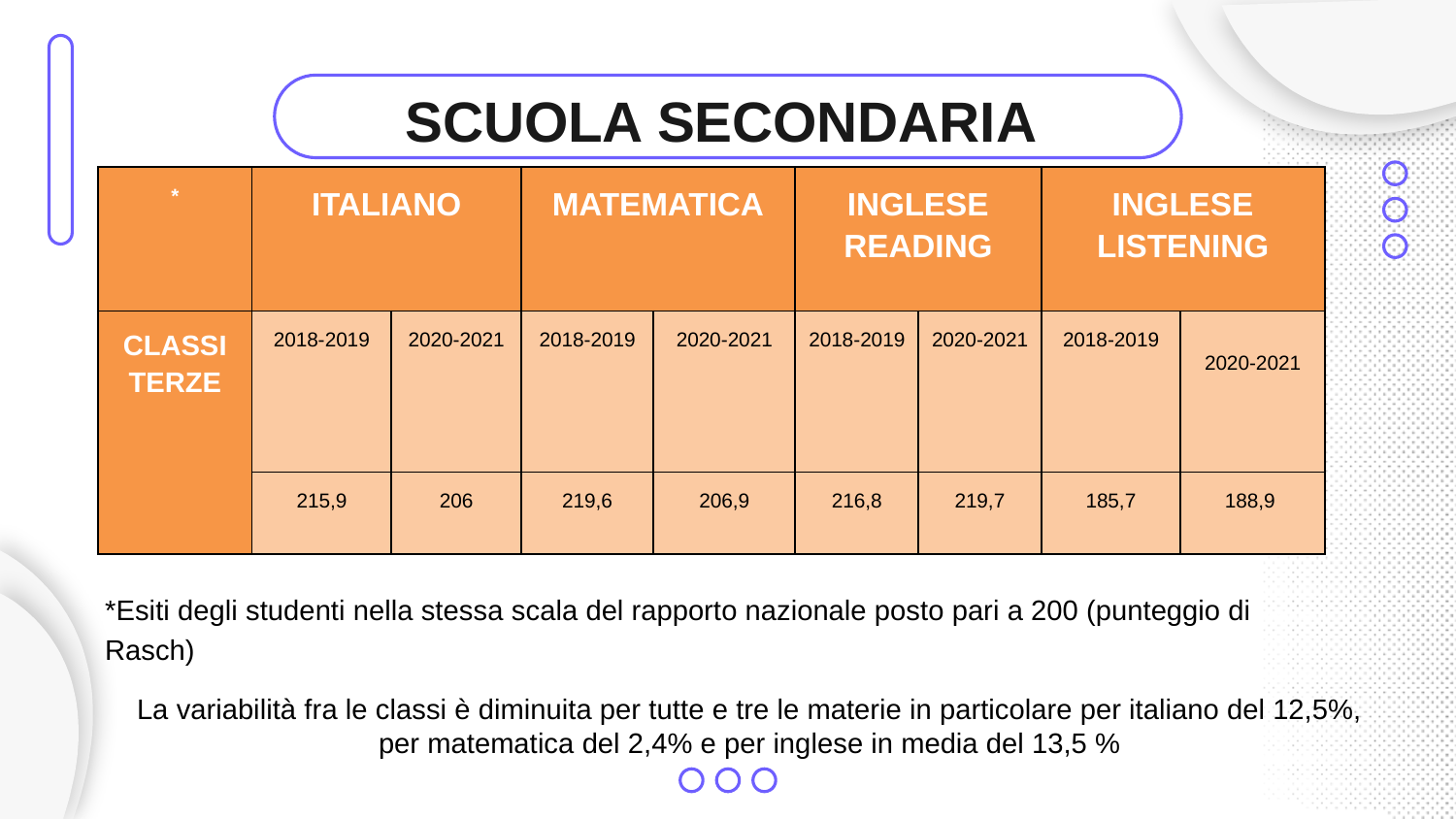

# SCUOLA SECONDARIA
| \* | ITALIANO |  | MATEMATICA |  | INGLESE READING |  | INGLESE LISTENING |  |
| --- | --- | --- | --- | --- | --- | --- | --- | --- |
| CLASSI TERZE | 2018-2019 | 2020-2021 | 2018-2019 | 2020-2021 | 2018-2019 | 2020-2021 | 2018-2019 | 2020-2021 |
|  | 215,9 | 206 | 219,6 | 206,9 | 216,8 | 219,7 | 185,7 | 188,9 |
*Esiti degli studenti nella stessa scala del rapporto nazionale posto pari a 200 (punteggio di Rasch)
La variabilità fra le classi è diminuita per tutte e tre le materie in particolare per italiano del 12,5%, per matematica del 2,4% e per inglese in media del 13,5 %